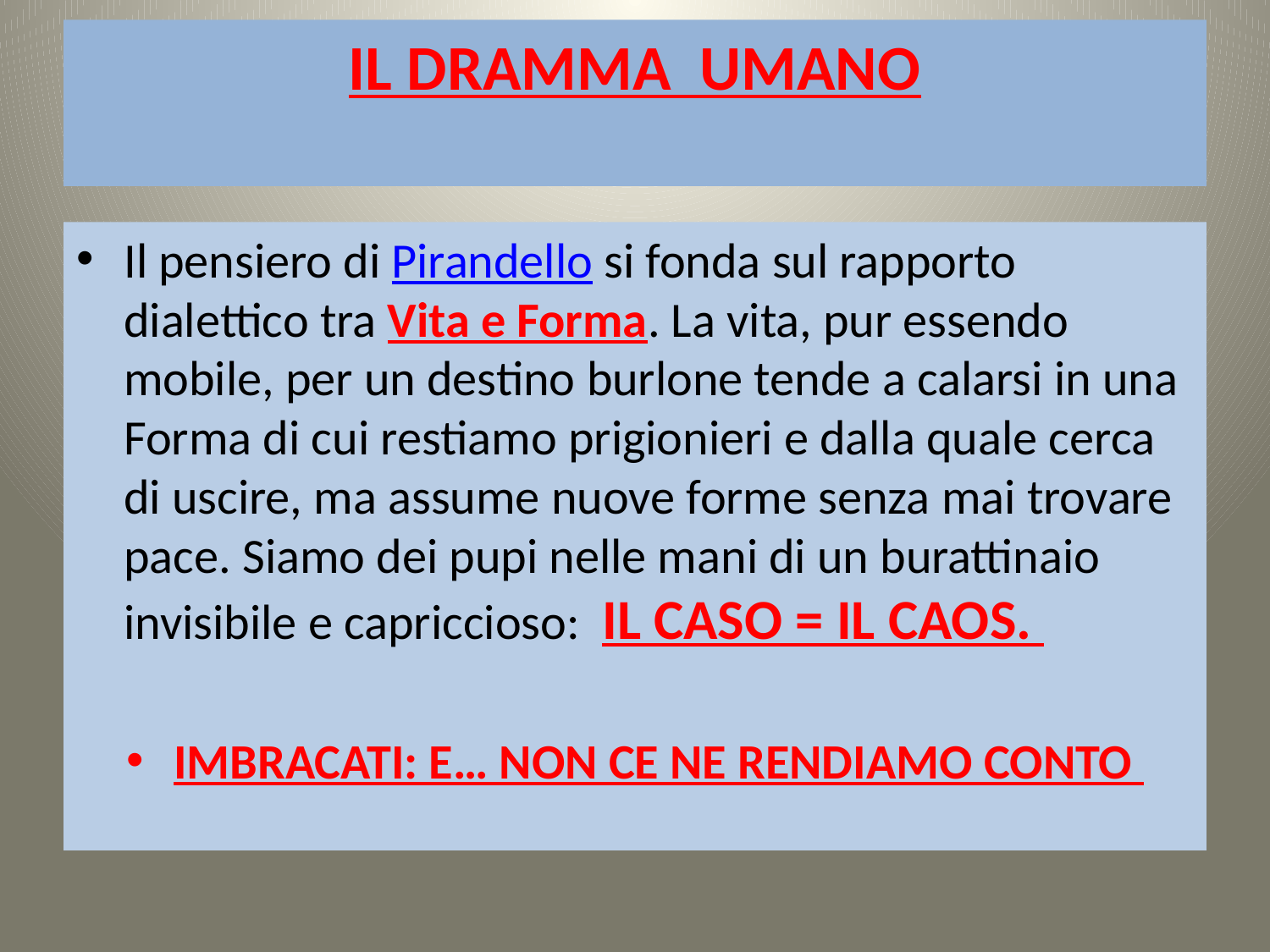

# IL DRAMMA  UMANO
Il pensiero di Pirandello si fonda sul rapporto dialettico tra Vita e Forma. La vita, pur essendo mobile, per un destino burlone tende a calarsi in una Forma di cui restiamo prigionieri e dalla quale cerca di uscire, ma assume nuove forme senza mai trovare pace. Siamo dei pupi nelle mani di un burattinaio invisibile e capriccioso:  IL CASO = IL CAOS.

IMBRACATI: E… NON CE NE RENDIAMO CONTO